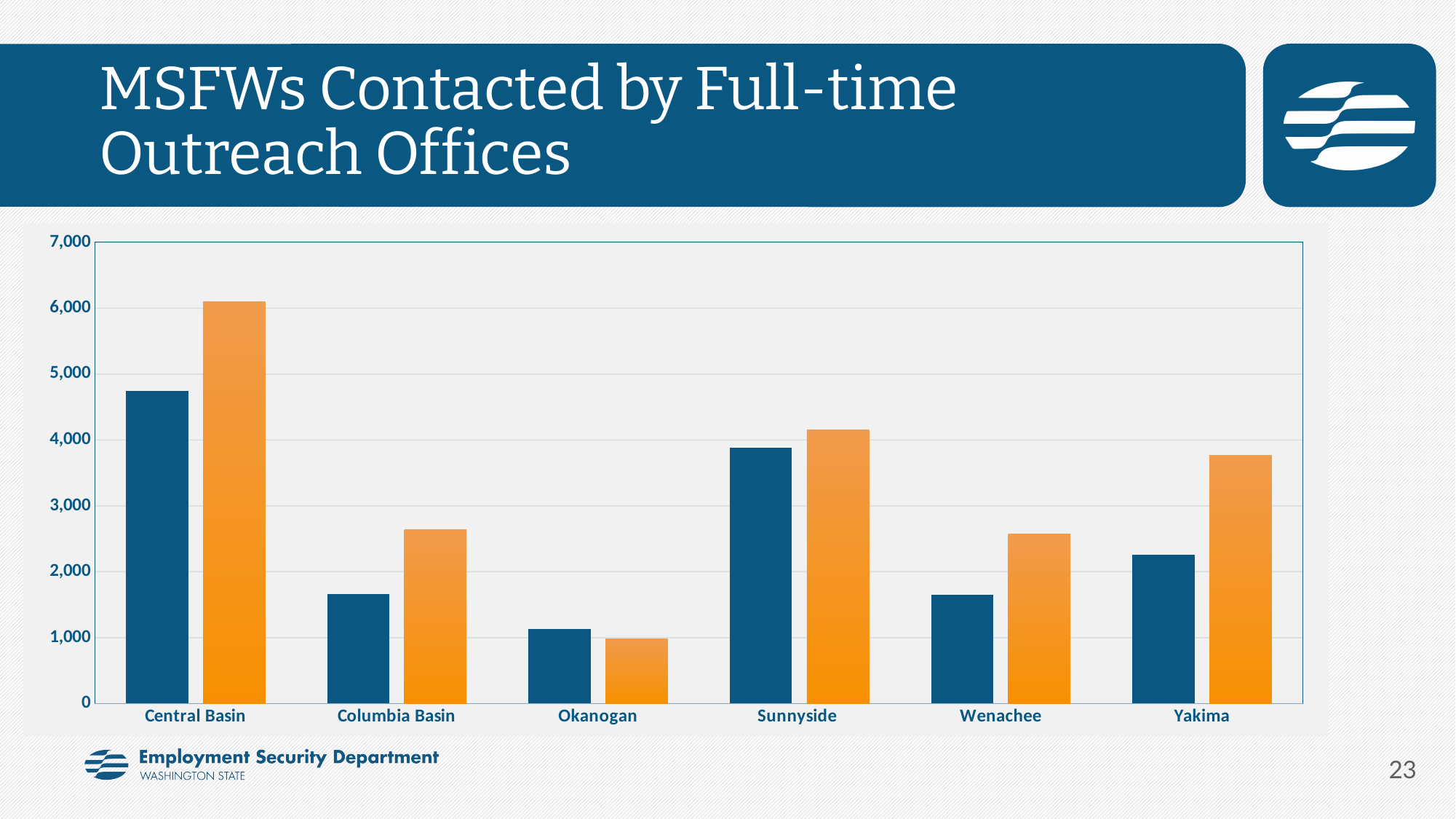

# MSFWs Contacted by Full-time Outreach Offices

### Chart

| Category | PY 2025 (Jul.1- April 30, 2026) | PY 2024 |
|---|---|---|
| Central Basin | 4745.0 | 6102.0 |
| Columbia Basin | 1660.0 | 2636.0 |
| Okanogan | 1125.0 | 979.0 |
| Sunnyside  | 3886.0 | 4155.0 |
| Wenachee | 1650.0 | 2574.0 |
| Yakima | 2252.0 | 3771.0 |